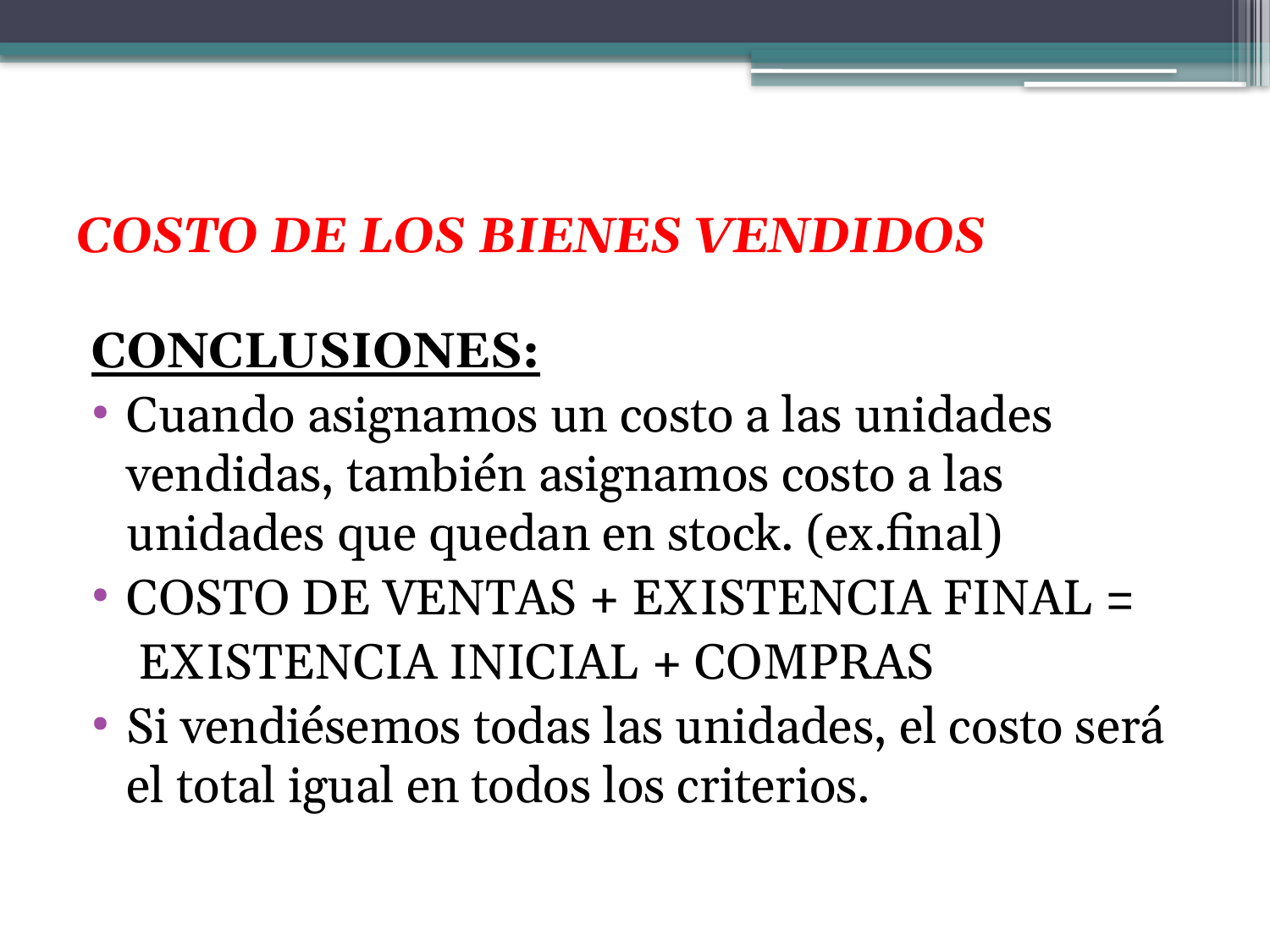

# COSTO DE LOS BIENES VENDIDOS
CONCLUSIONES:
Cuando asignamos un costo a las unidades vendidas, también asignamos costo a las unidades que quedan en stock. (ex.final)
COSTO DE VENTAS + EXISTENCIA FINAL =
    EXISTENCIA INICIAL + COMPRAS
Si vendiésemos todas las unidades, el costo será el total igual en todos los criterios.